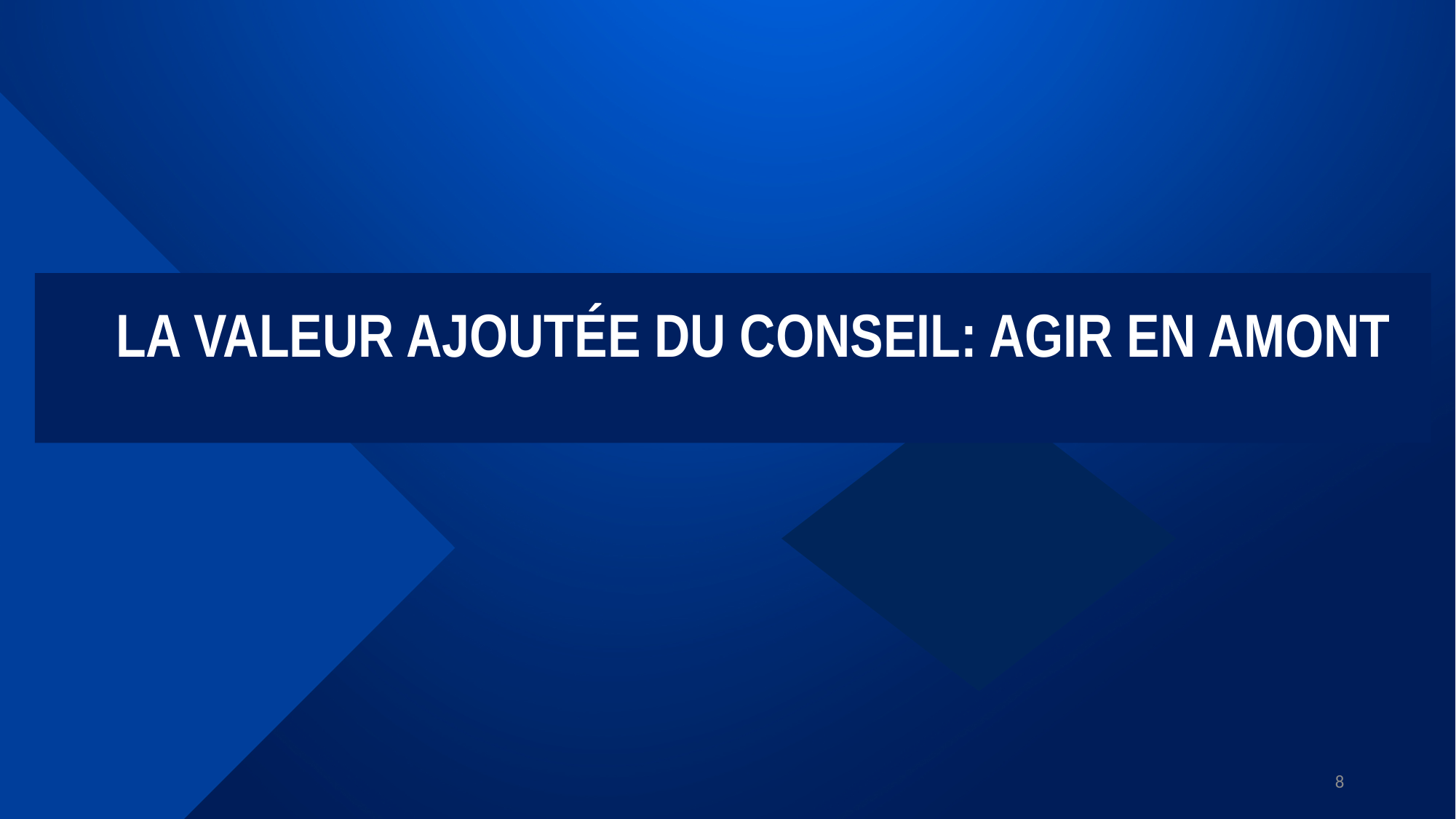

# LA VALEUR AJOUTÉE DU CONSEIL: AGIR EN AMONT
8